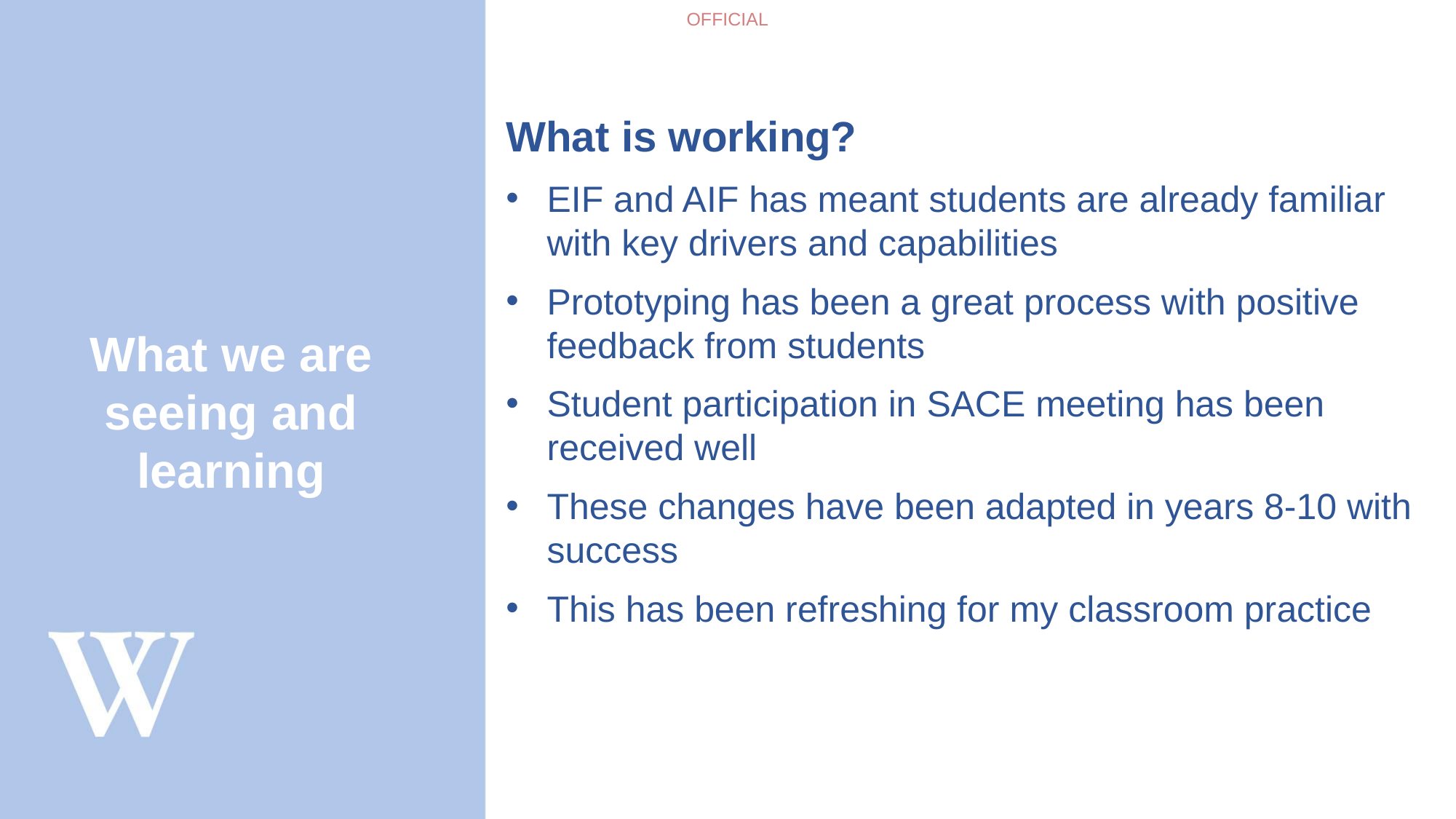

What is working?
EIF and AIF has meant students are already familiar with key drivers and capabilities
Prototyping has been a great process with positive feedback from students
Student participation in SACE meeting has been received well
These changes have been adapted in years 8-10 with success
This has been refreshing for my classroom practice

What we are seeing and learning